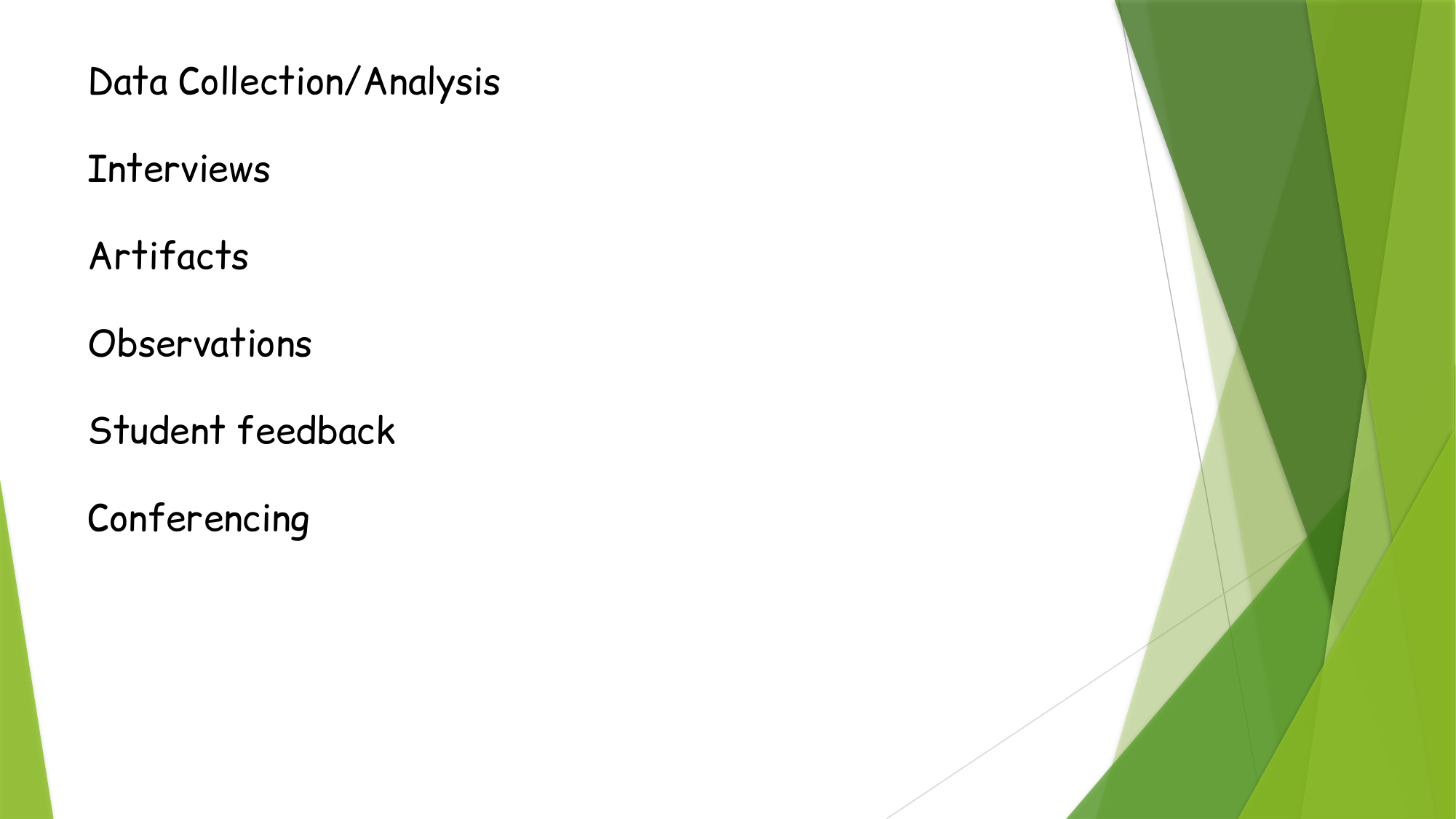

Data Collection/Analysis

Interviews

Artifacts

Observations

Student feedback

Conferencing